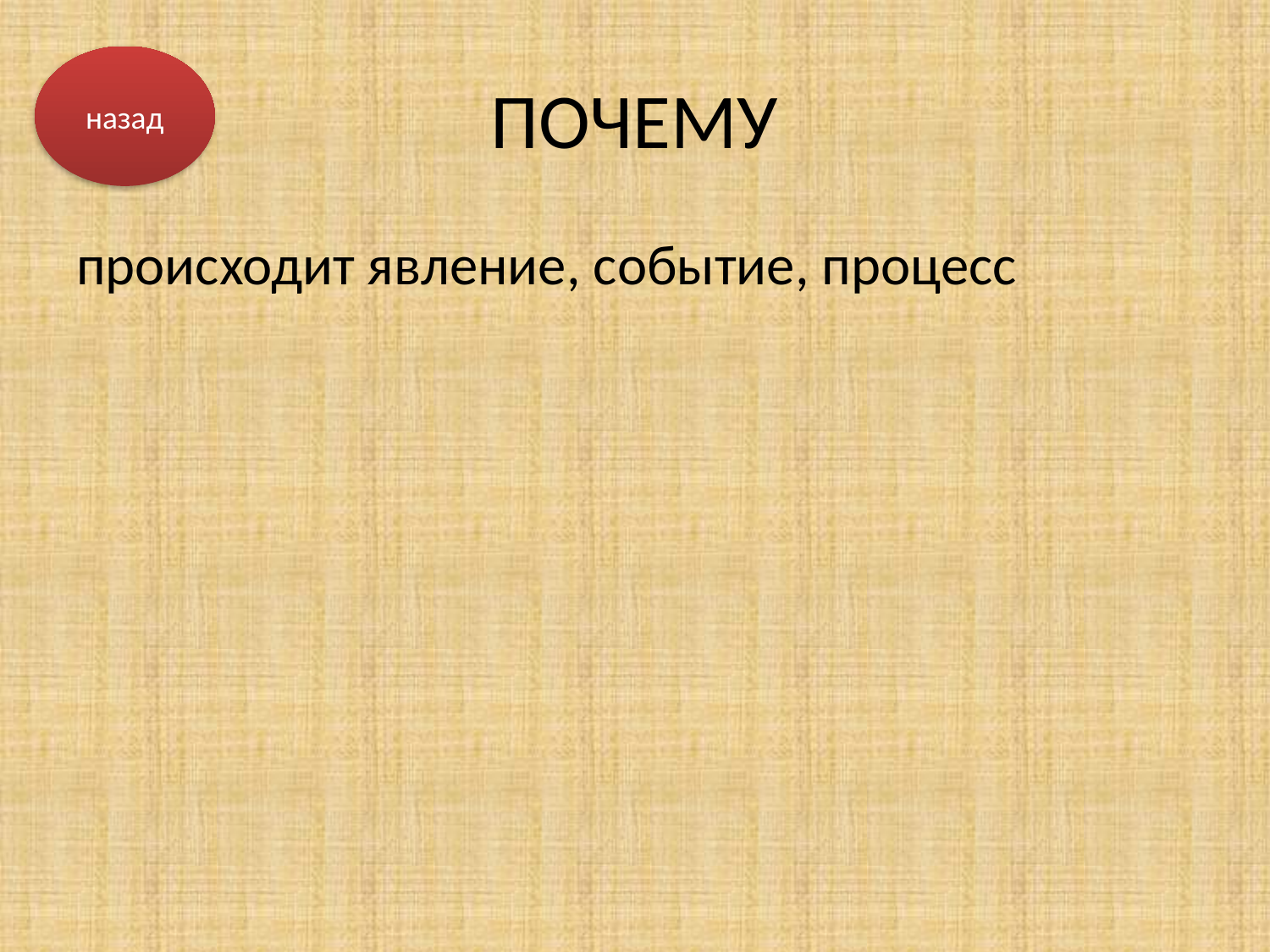

# ПОЧЕМУ
назад
происходит явление, событие, процесс